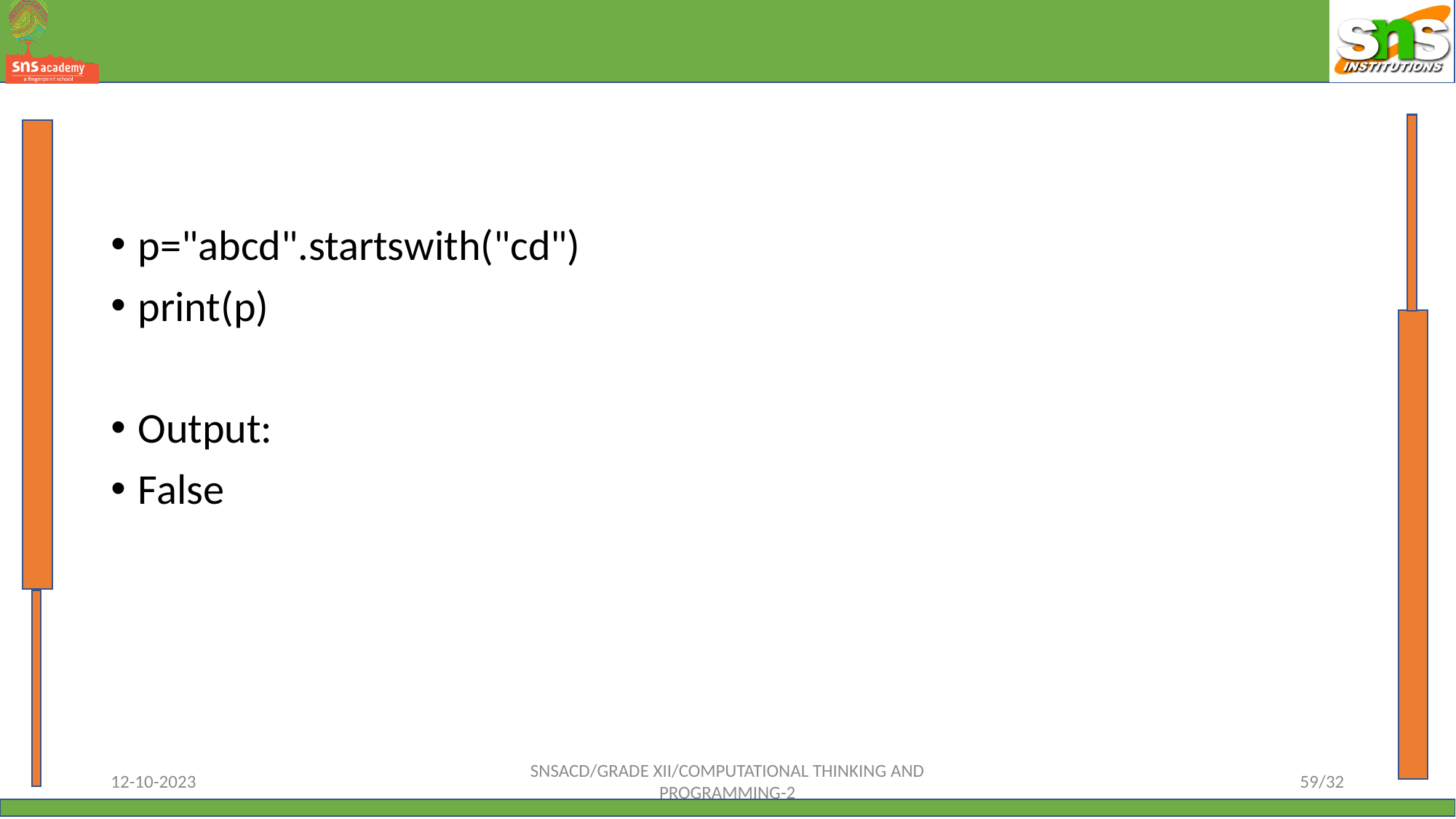

#
p="abcd".startswith("cd")
print(p)

Output:
False
12-10-2023
SNSACD/GRADE XII/COMPUTATIONAL THINKING AND PROGRAMMING-2
59/32